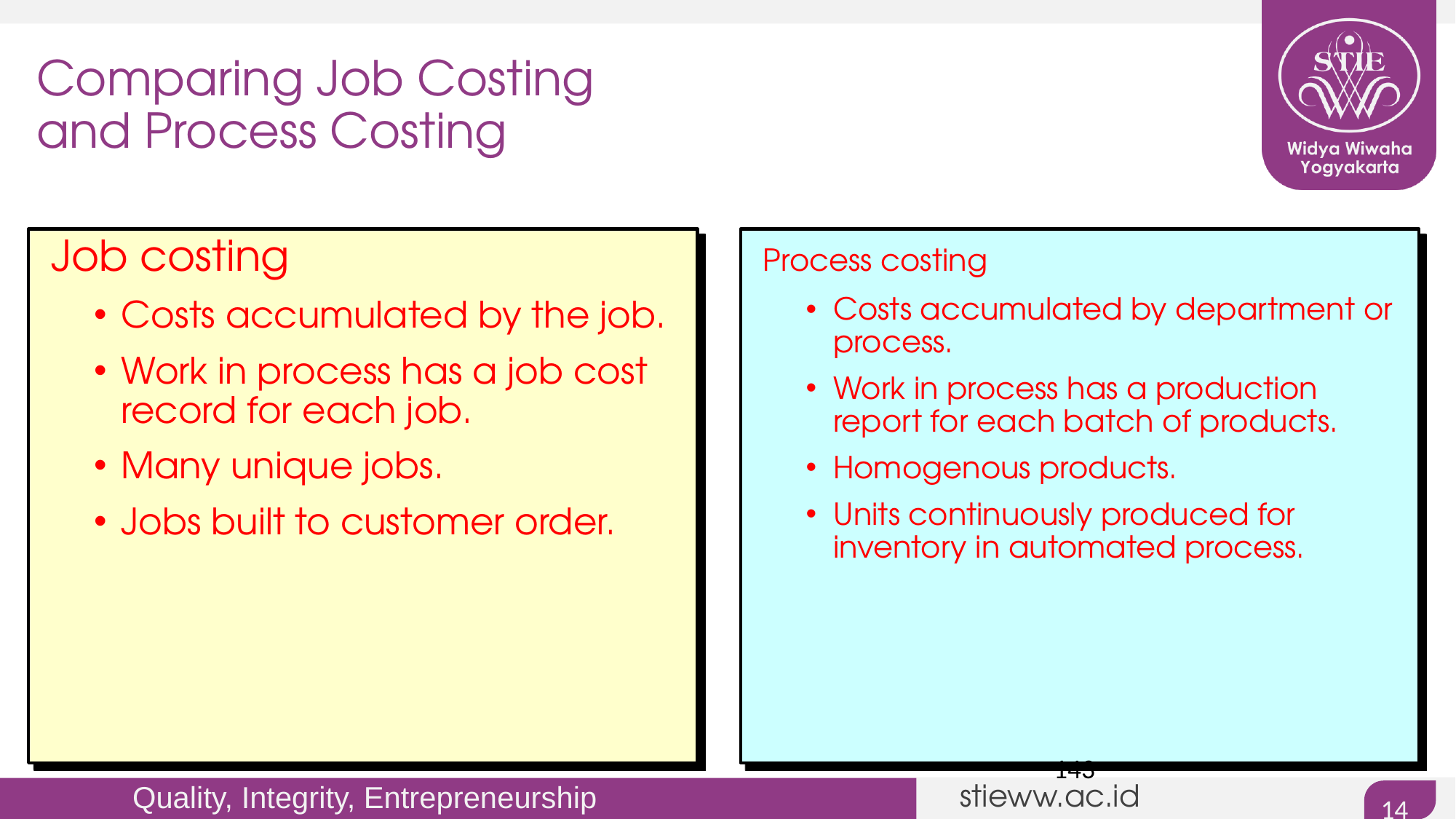

# Comparing Job Costing and Process Costing
 Job costing
Costs accumulated by the job.
Work in process has a job cost record for each job.
Many unique jobs.
Jobs built to customer order.
 Process costing
Costs accumulated by department or process.
Work in process has a production report for each batch of products.
Homogenous products.
Units continuously produced for inventory in automated process.

143